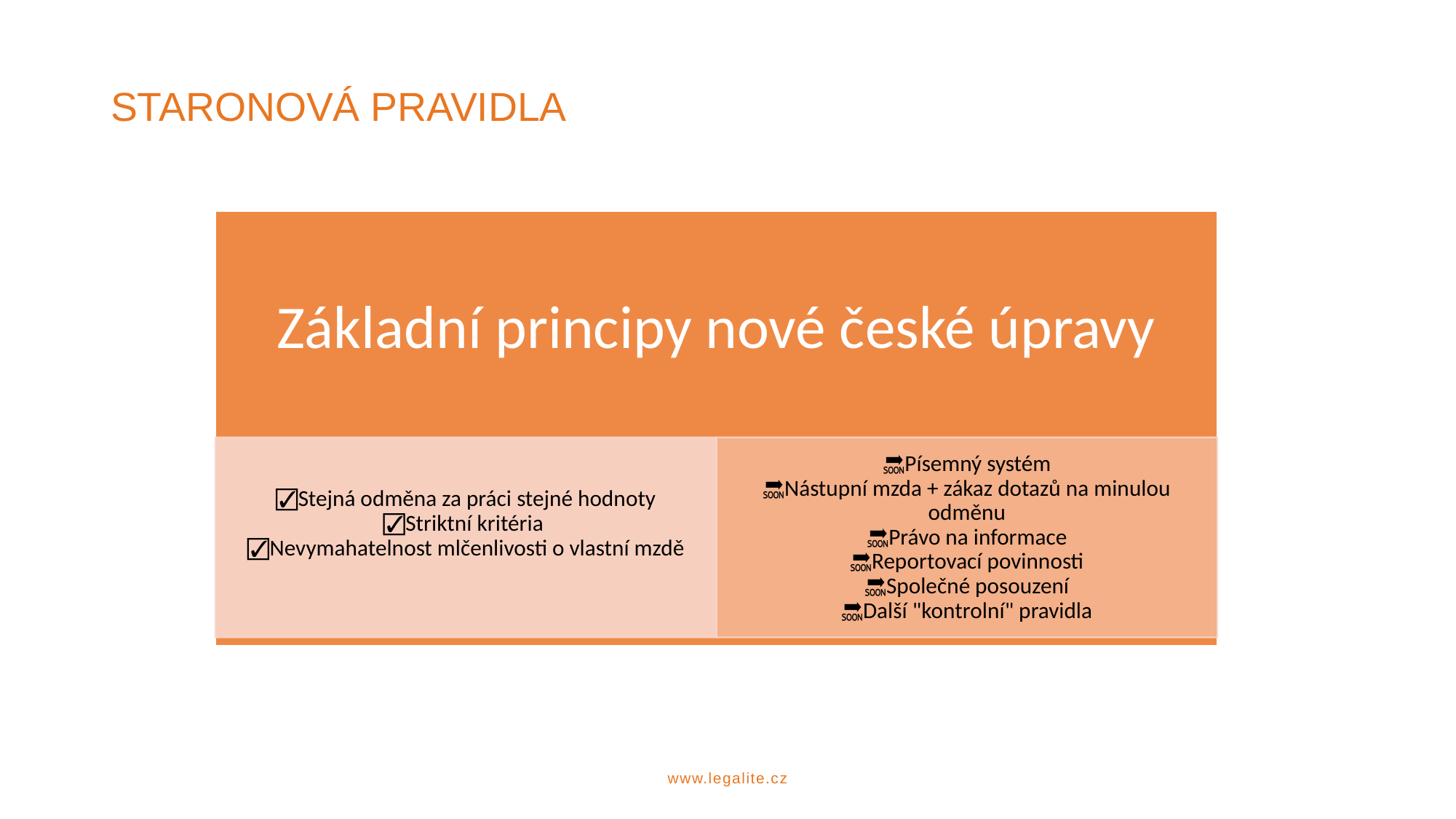

STARONOVÁ PRAVIDLA
Základní principy nové české úpravy
☑️Stejná odměna za práci stejné hodnoty
☑️Striktní kritéria
☑️Nevymahatelnost mlčenlivosti o vlastní mzdě
🔜Písemný systém
🔜Nástupní mzda + zákaz dotazů na minulou odměnu
🔜Právo na informace
🔜Reportovací povinnosti
🔜Společné posouzení
🔜Další "kontrolní" pravidla